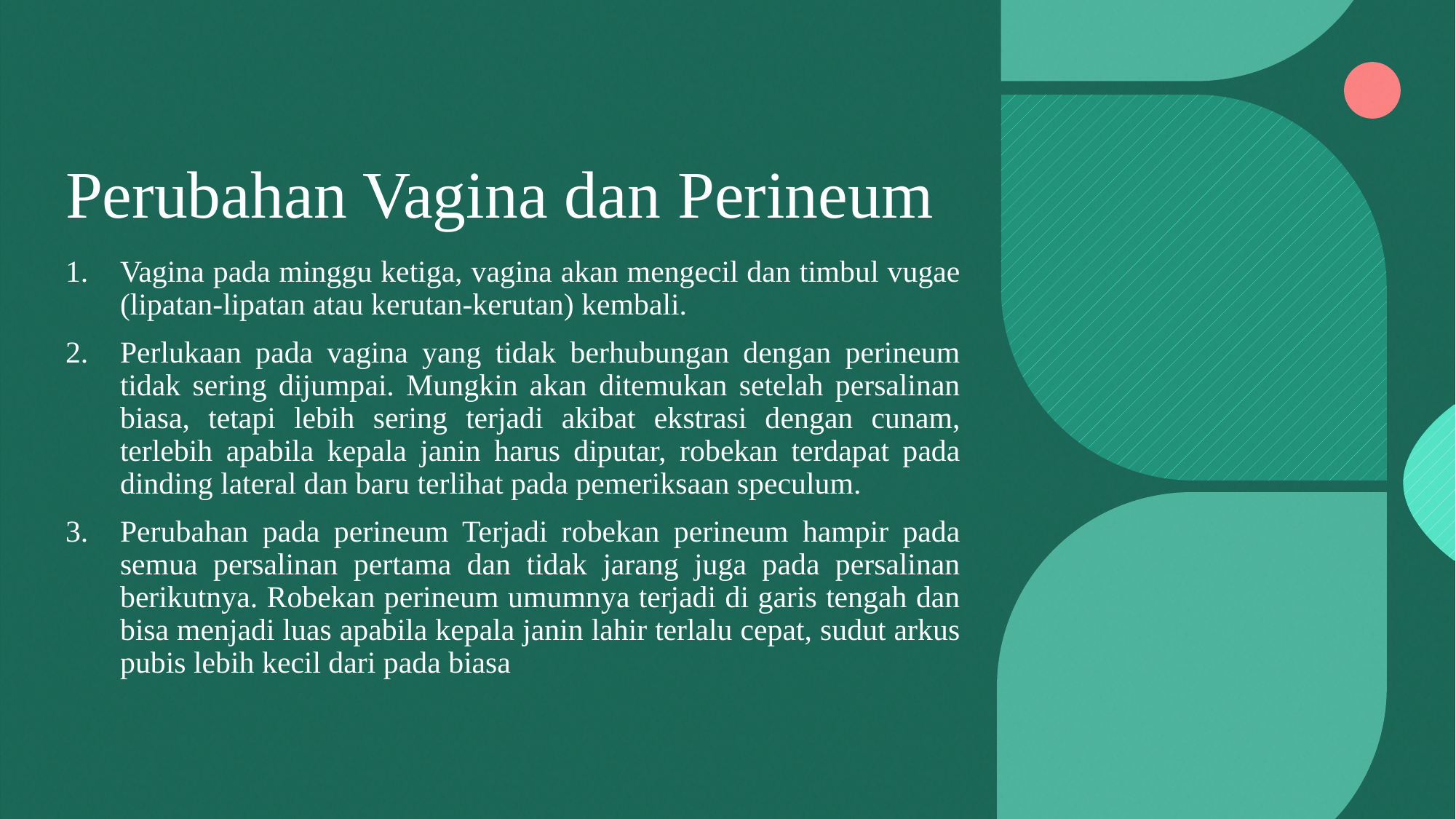

# Perubahan Vagina dan Perineum
Vagina pada minggu ketiga, vagina akan mengecil dan timbul vugae (lipatan-lipatan atau kerutan-kerutan) kembali.
Perlukaan pada vagina yang tidak berhubungan dengan perineum tidak sering dijumpai. Mungkin akan ditemukan setelah persalinan biasa, tetapi lebih sering terjadi akibat ekstrasi dengan cunam, terlebih apabila kepala janin harus diputar, robekan terdapat pada dinding lateral dan baru terlihat pada pemeriksaan speculum.
Perubahan pada perineum Terjadi robekan perineum hampir pada semua persalinan pertama dan tidak jarang juga pada persalinan berikutnya. Robekan perineum umumnya terjadi di garis tengah dan bisa menjadi luas apabila kepala janin lahir terlalu cepat, sudut arkus pubis lebih kecil dari pada biasa